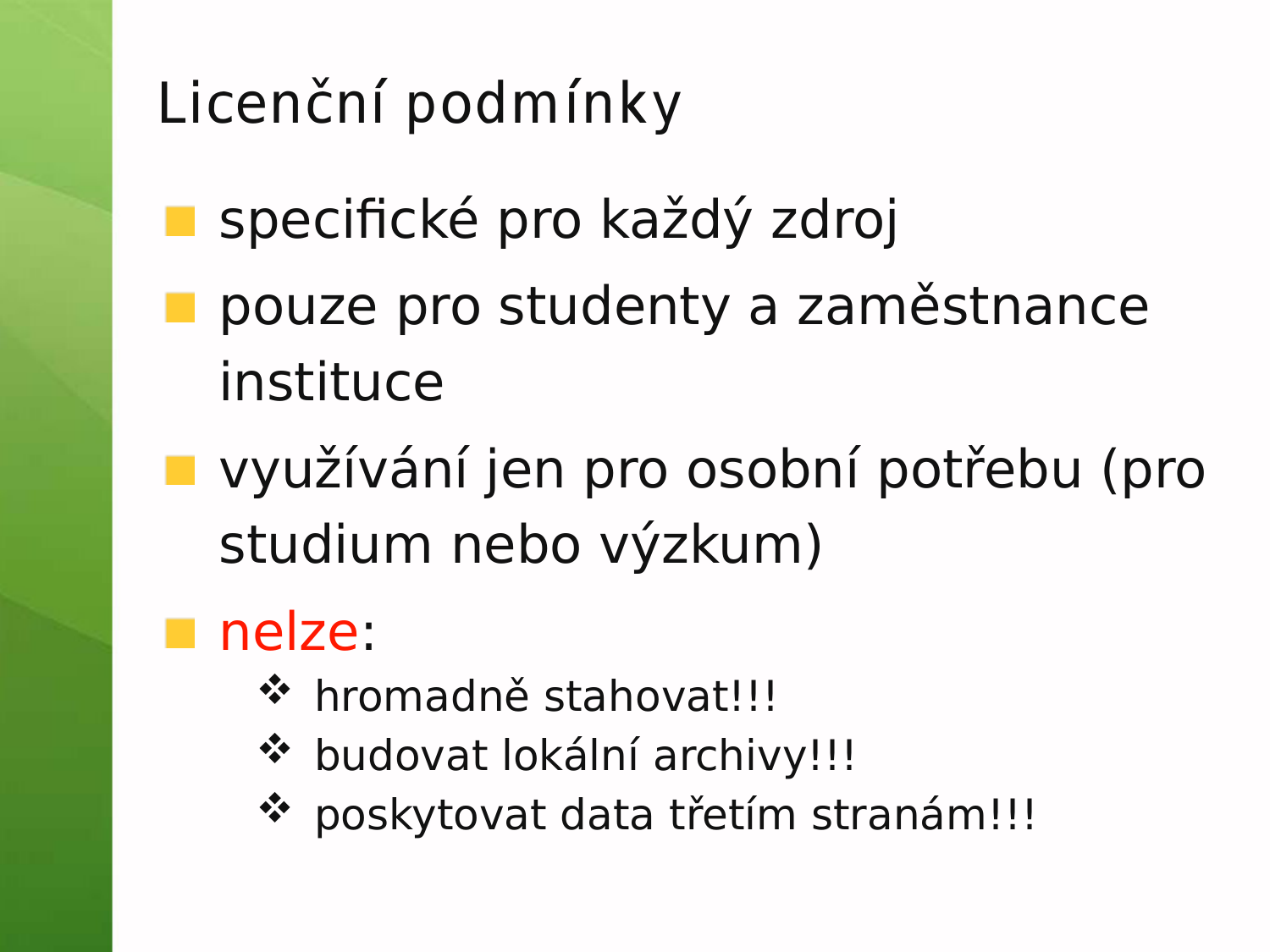

# Licenční podmínky
specifické pro každý zdroj
pouze pro studenty a zaměstnance instituce
využívání jen pro osobní potřebu (pro studium nebo výzkum)
nelze:
hromadně stahovat!!!
budovat lokální archivy!!!
poskytovat data třetím stranám!!!